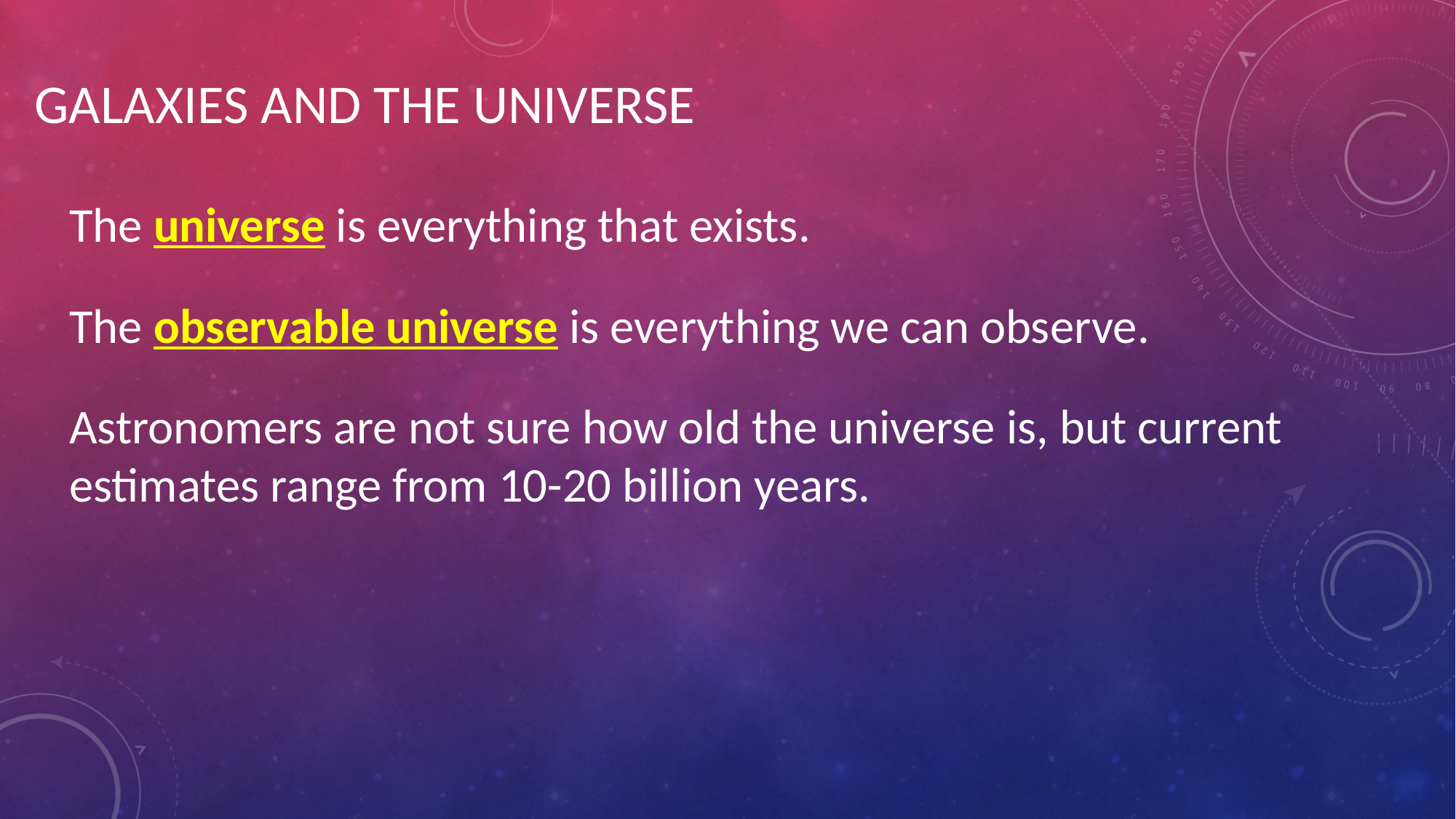

# Galaxies and the Universe
The universe is everything that exists.
The observable universe is everything we can observe.
Astronomers are not sure how old the universe is, but current estimates range from 10-20 billion years.